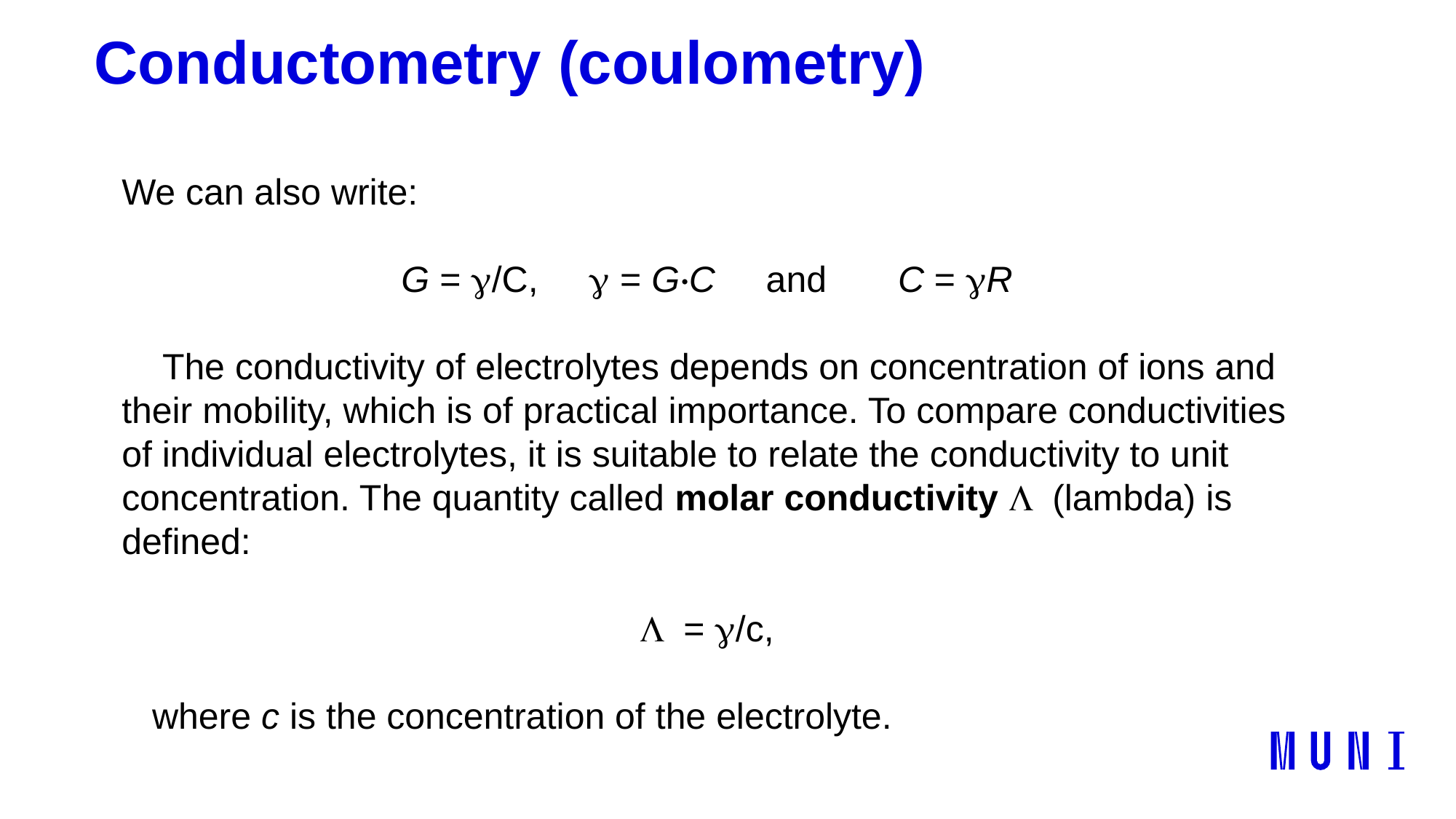

# Conductometry (coulometry)
We can also write:

G = γ/C,     γ = G·C     and       C = γR

    The conductivity of electrolytes depends on concentration of ions and their mobility, which is of practical importance. To compare conductivities of individual electrolytes, it is suitable to relate the conductivity to unit concentration. The quantity called molar conductivity Λ (lambda) is defined:

Λ = γ/c,

   where c is the concentration of the electrolyte.